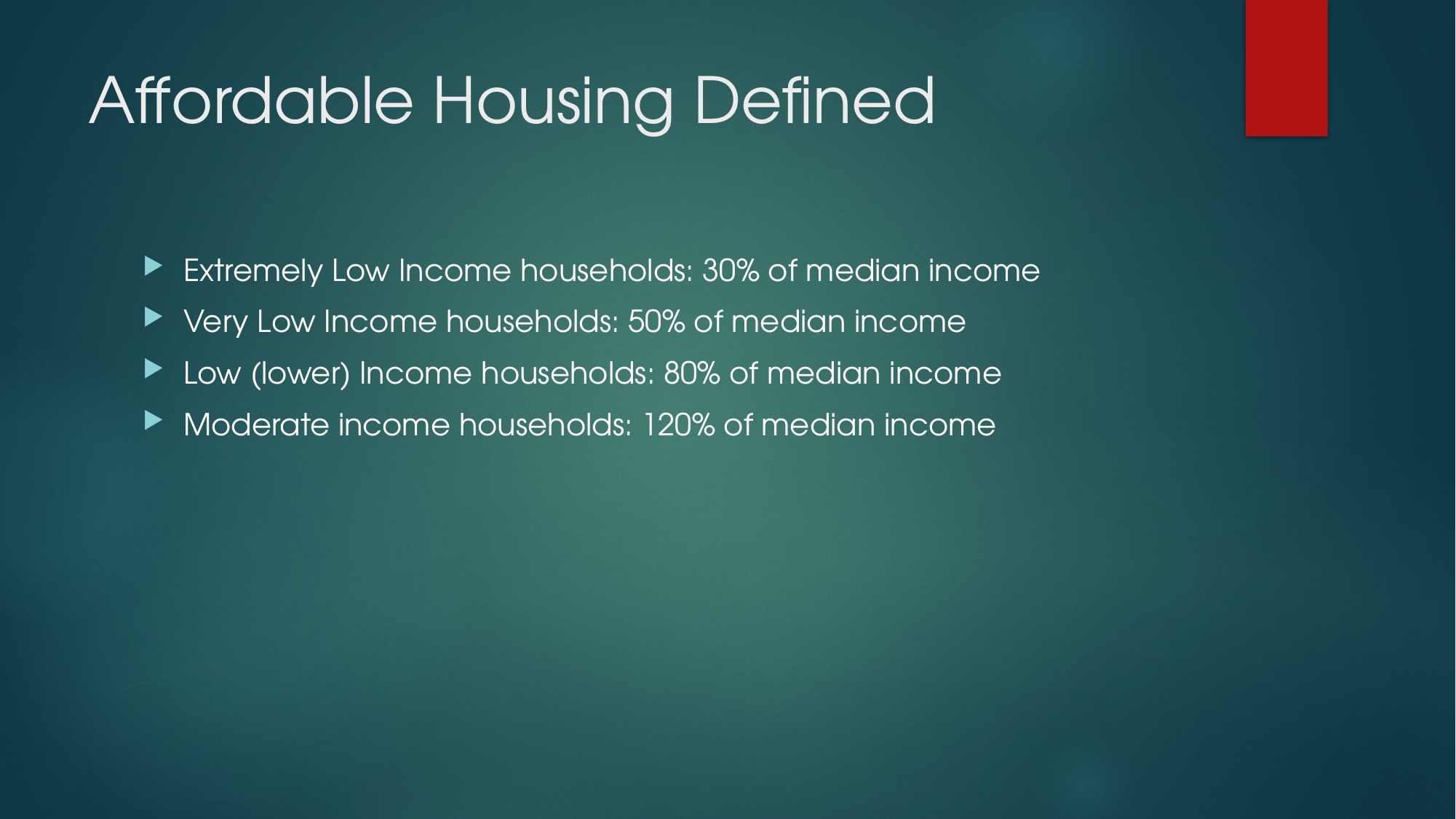

# Affordable Housing Defined
Extremely Low Income households: 30% of median income
Very Low Income households: 50% of median income
Low (lower) Income households: 80% of median income
Moderate income households: 120% of median income